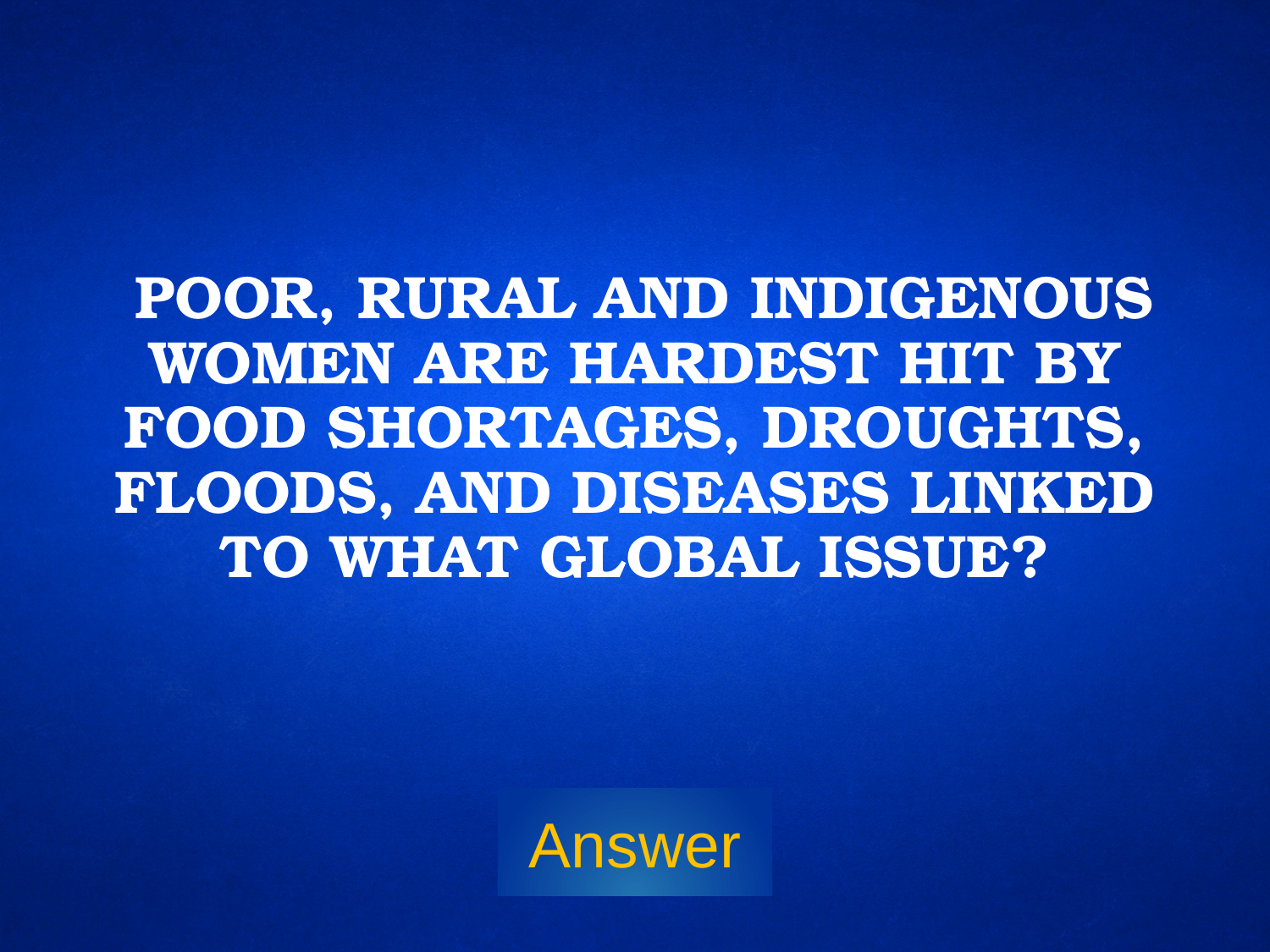

# poor, rural and Indigenous women are hardest hit by food shortages, droughts, floods, and diseases linked to what global issue?